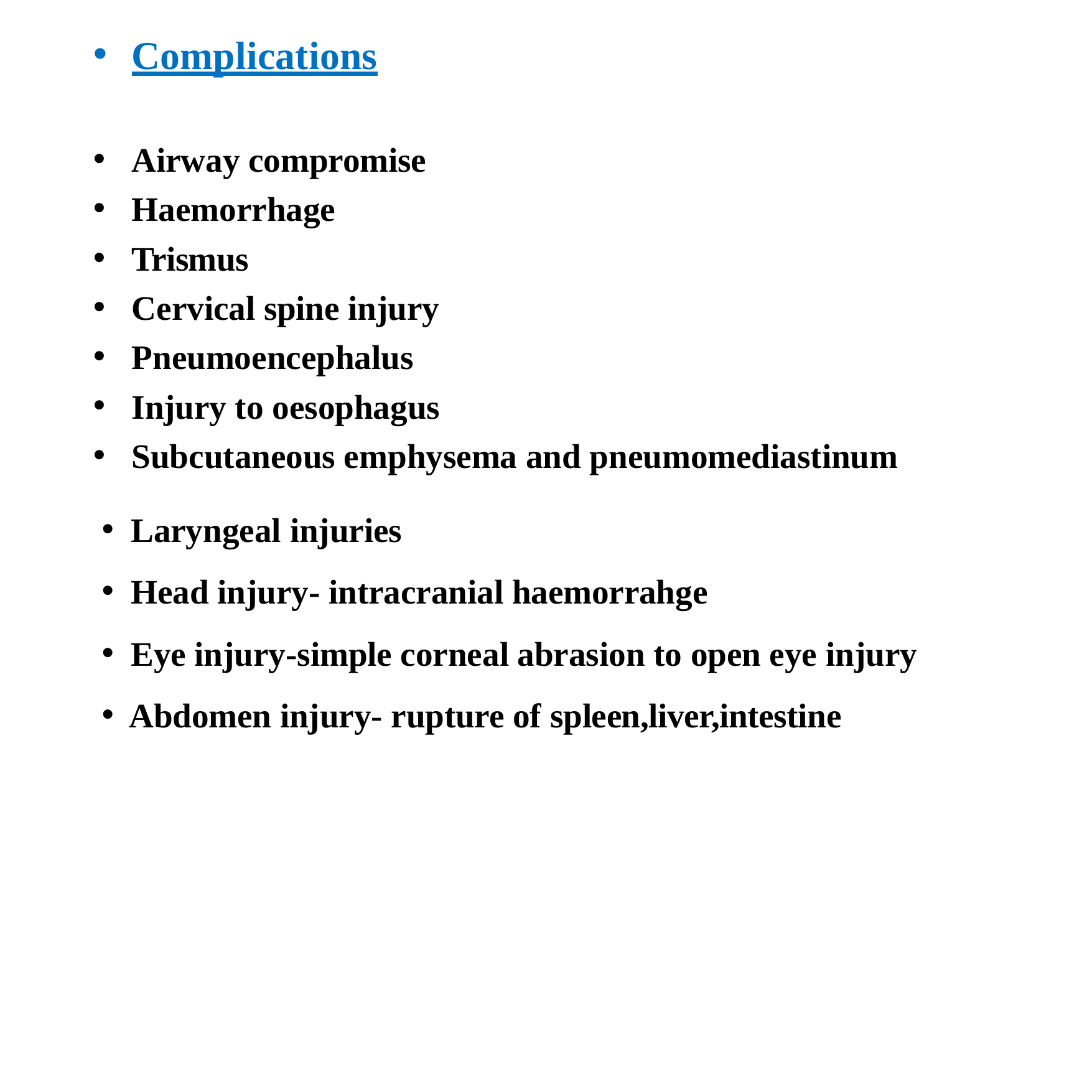

Complications

Airway compromise
Haemorrhage
Trismus
Cervical spine injury
Pneumoencephalus
Injury to oesophagus
Subcutaneous emphysema and pneumomediastinum
Laryngeal injuries
Head injury- intracranial haemorrahge
Eye injury-simple corneal abrasion to open eye injury
Abdomen injury- rupture of spleen,liver,intestine